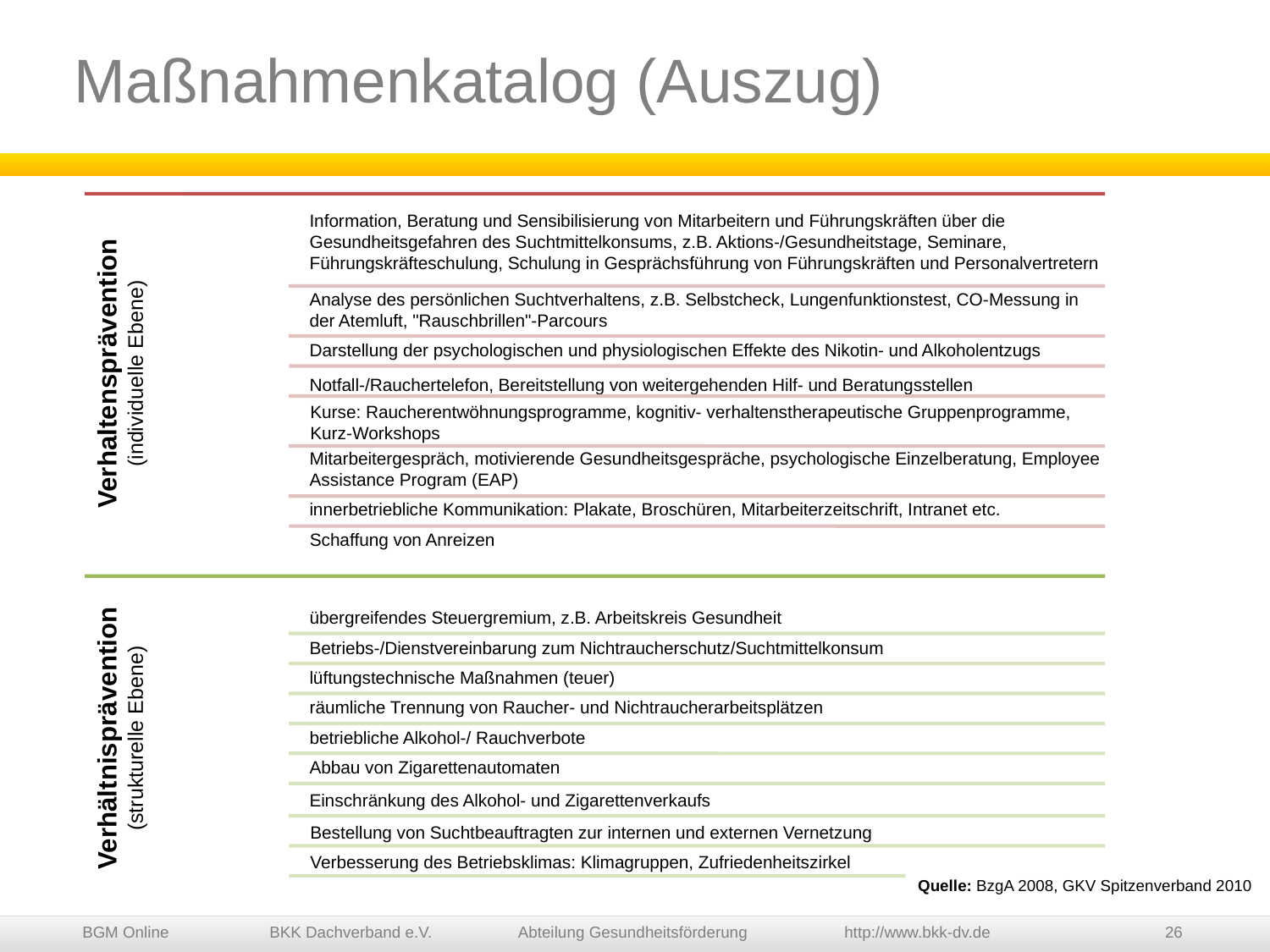

Maßnahmenkatalog (Auszug)

Verhaltensprävention
(individuelle Ebene)
Information, Beratung und Sensibilisierung von Mitarbeitern und Führungskräften über die Gesundheitsgefahren des Suchtmittelkonsums, z.B. Aktions-/Gesundheitstage, Seminare, Führungskräfteschulung, Schulung in Gesprächsführung von Führungskräften und Personalvertretern

Analyse des persönlichen Suchtverhaltens, z.B. Selbstcheck, Lungenfunktionstest, CO-Messung in der Atemluft, "Rauschbrillen"-Parcours
Darstellung der psychologischen und physiologischen Effekte des Nikotin- und Alkoholentzugs

Notfall-/Rauchertelefon, Bereitstellung von weitergehenden Hilf- und Beratungsstellen

Kurse: Raucherentwöhnungsprogramme, kognitiv- verhaltenstherapeutische Gruppenprogramme, Kurz-Workshops

Mitarbeitergespräch, motivierende Gesundheitsgespräche, psychologische Einzelberatung, Employee Assistance Program (EAP)
innerbetriebliche Kommunikation: Plakate, Broschüren, Mitarbeiterzeitschrift, Intranet etc.

Verhältnisprävention
(strukturelle Ebene)
übergreifendes Steuergremium, z.B. Arbeitskreis Gesundheit
Betriebs-/Dienstvereinbarung zum Nichtraucherschutz/Suchtmittelkonsum

lüftungstechnische Maßnahmen (teuer)

räumliche Trennung von Raucher- und Nichtraucherarbeitsplätzen

betriebliche Alkohol-/ Rauchverbote

Abbau von Zigarettenautomaten

Einschränkung des Alkohol- und Zigarettenverkaufs

Schaffung von Anreizen

Bestellung von Suchtbeauftragten zur internen und externen Vernetzung

Verbesserung des Betriebsklimas: Klimagruppen, Zufriedenheitszirkel
Quelle: BzgA 2008, GKV Spitzenverband 2010